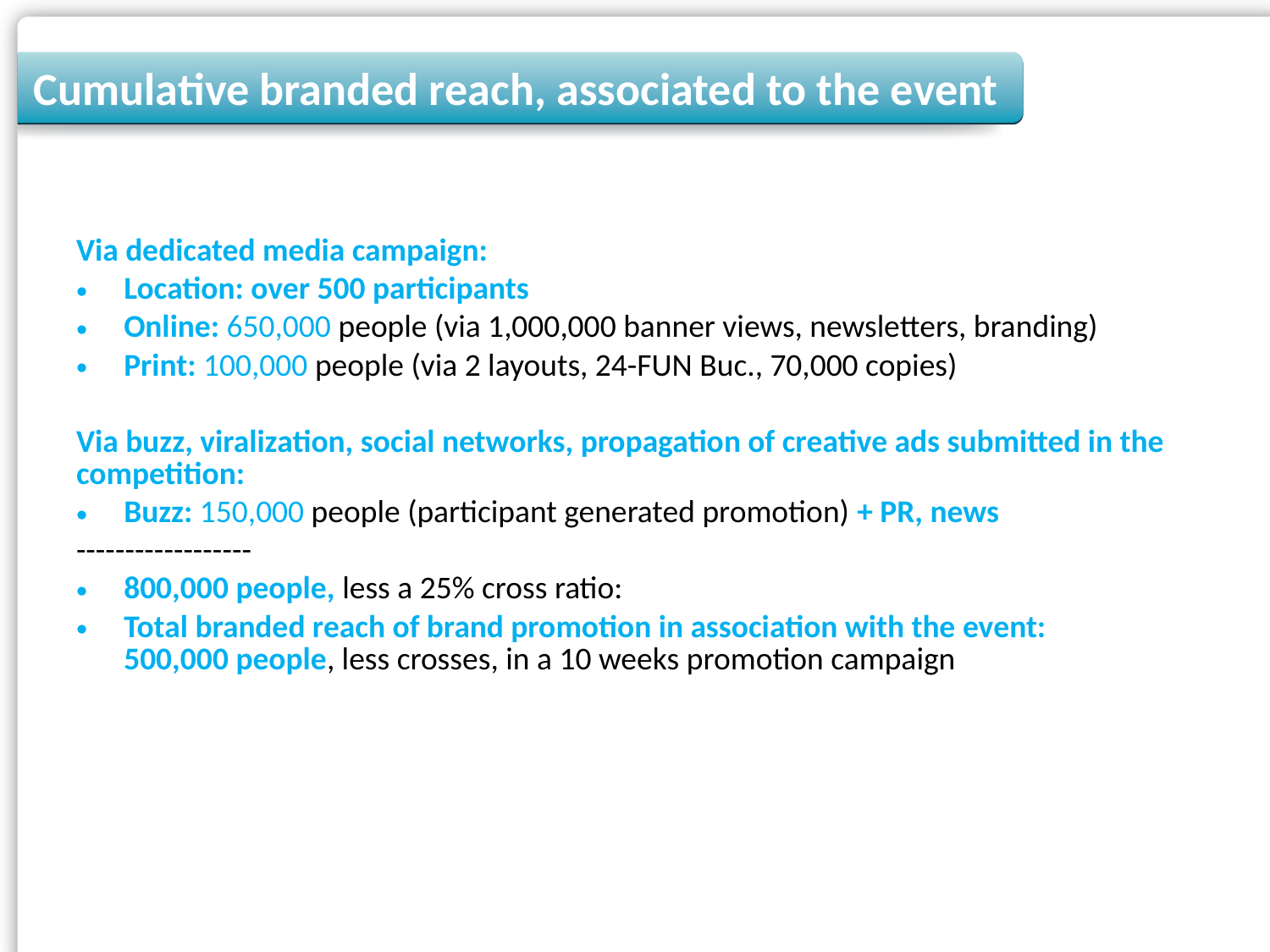

Cumulative branded reach, associated to the event
Via dedicated media campaign:
Location: over 500 participants
Online: 650,000 people (via 1,000,000 banner views, newsletters, branding)
Print: 100,000 people (via 2 layouts, 24-FUN Buc., 70,000 copies)

Via buzz, viralization, social networks, propagation of creative ads submitted in the competition:
Buzz: 150,000 people (participant generated promotion) + PR, news
------------------
800,000 people, less a 25% cross ratio:
Total branded reach of brand promotion in association with the event:
500,000 people, less crosses, in a 10 weeks promotion campaign